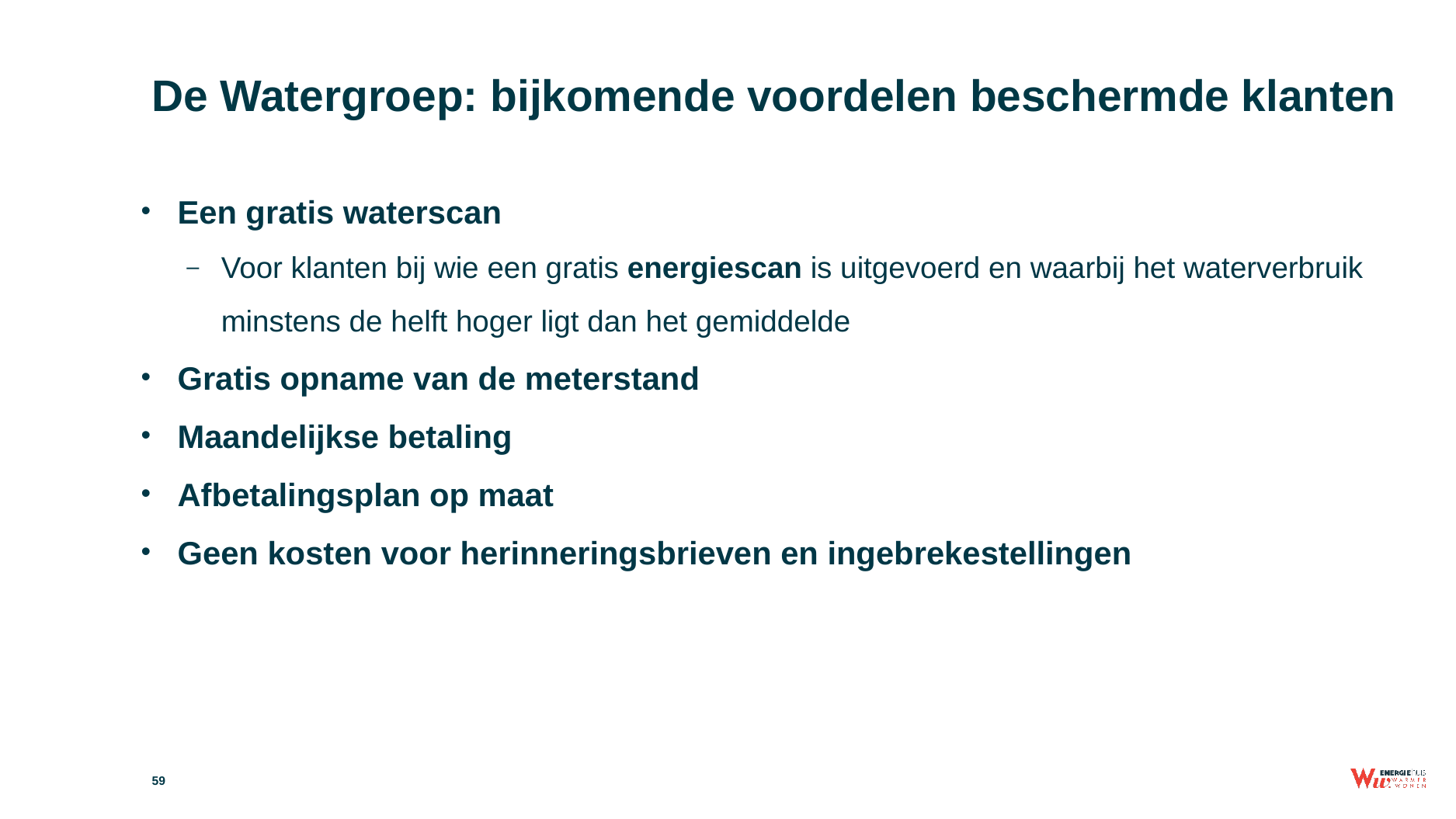

# De Watergroep: bijkomende voordelen beschermde klanten
Een gratis waterscan
Voor klanten bij wie een gratis energiescan is uitgevoerd en waarbij het waterverbruik minstens de helft hoger ligt dan het gemiddelde
Gratis opname van de meterstand
Maandelijkse betaling
Afbetalingsplan op maat
Geen kosten voor herinneringsbrieven en ingebrekestellingen